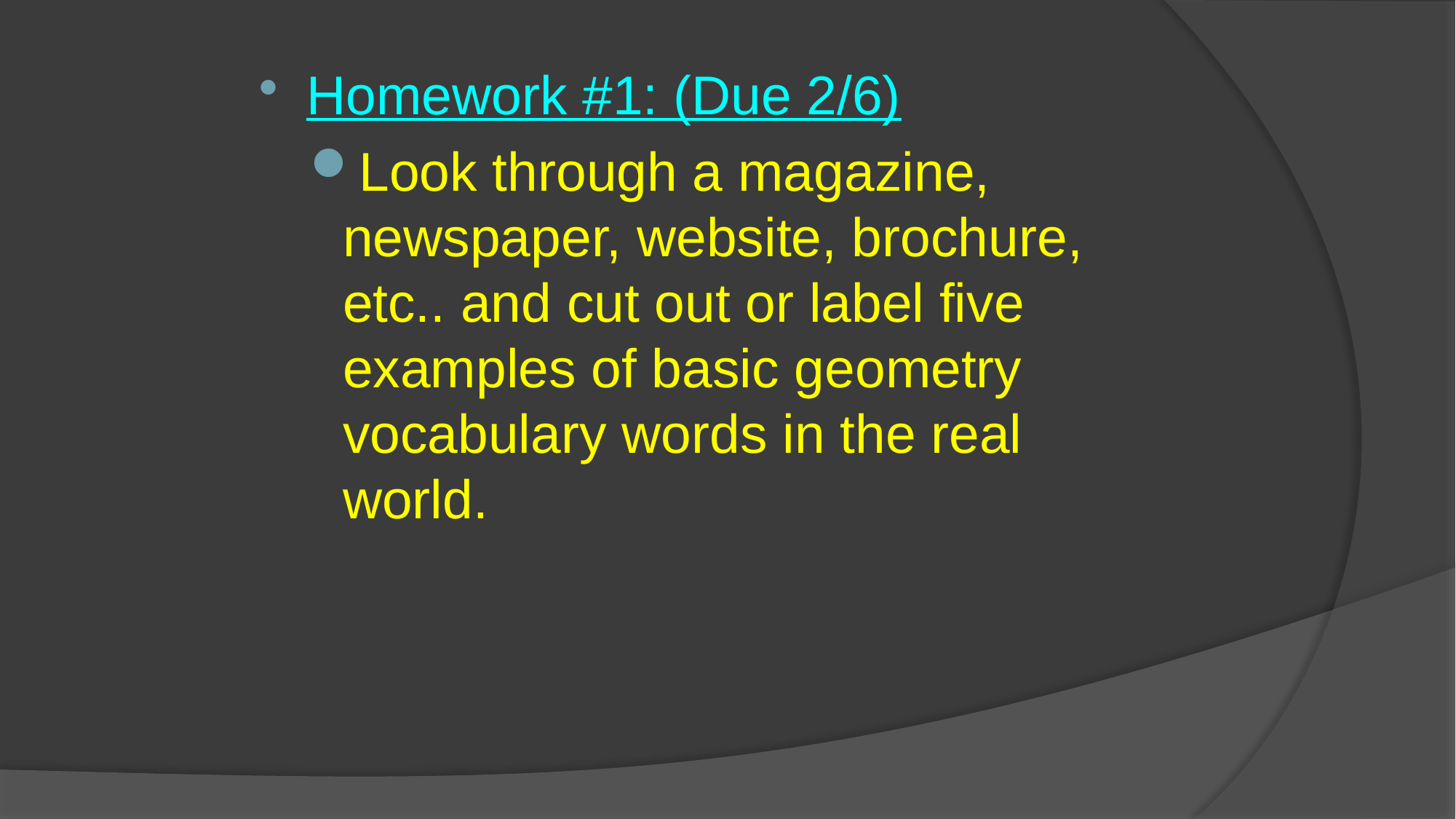

Homework #1: (Due 2/6)
Look through a magazine, newspaper, website, brochure, etc.. and cut out or label five examples of basic geometry vocabulary words in the real world.